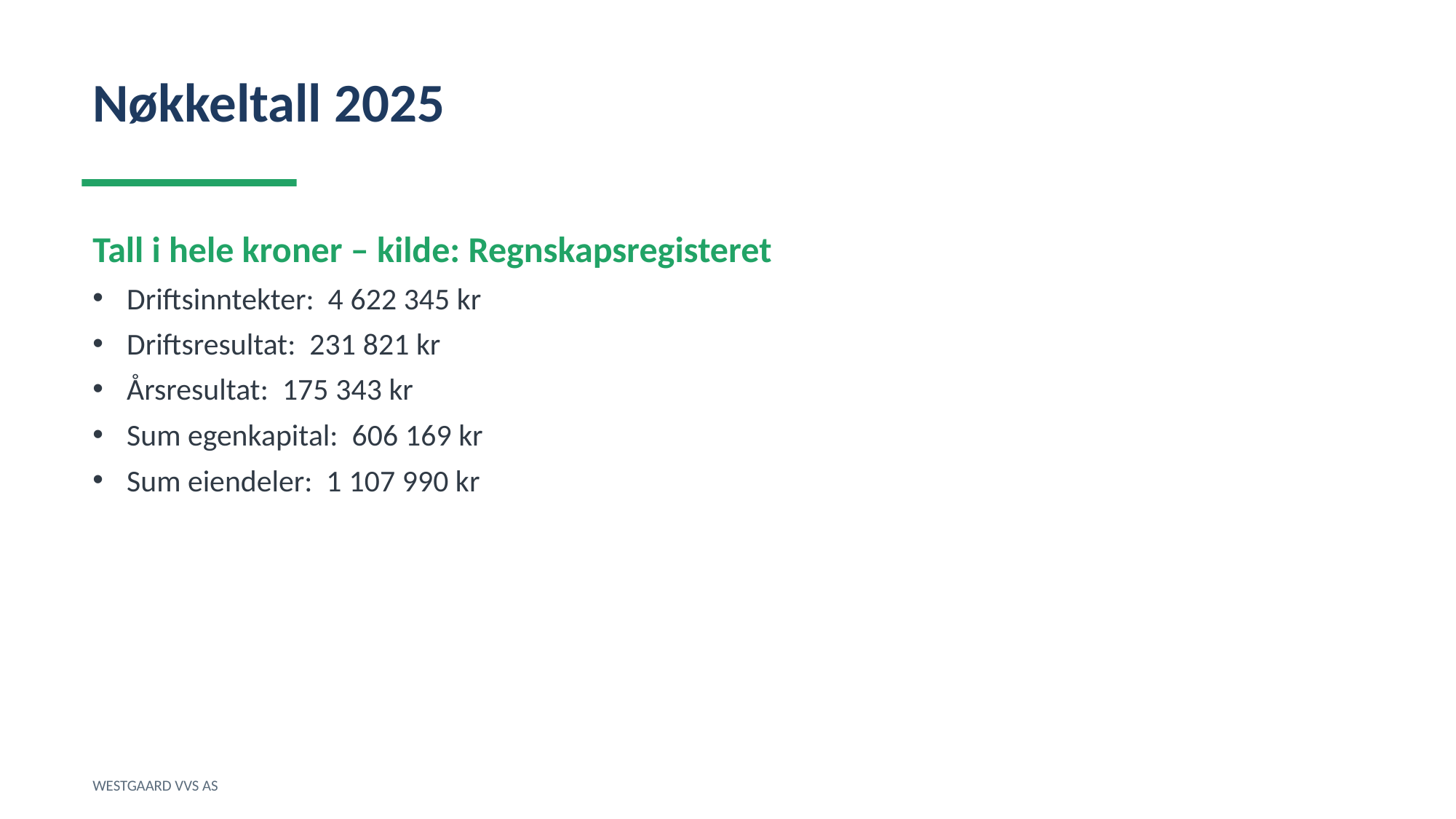

Nøkkeltall 2025

Tall i hele kroner – kilde: Regnskapsregisteret
Driftsinntekter:  4 622 345 kr
Driftsresultat:  231 821 kr
Årsresultat:  175 343 kr
Sum egenkapital:  606 169 kr
Sum eiendeler:  1 107 990 kr
WESTGAARD VVS AS